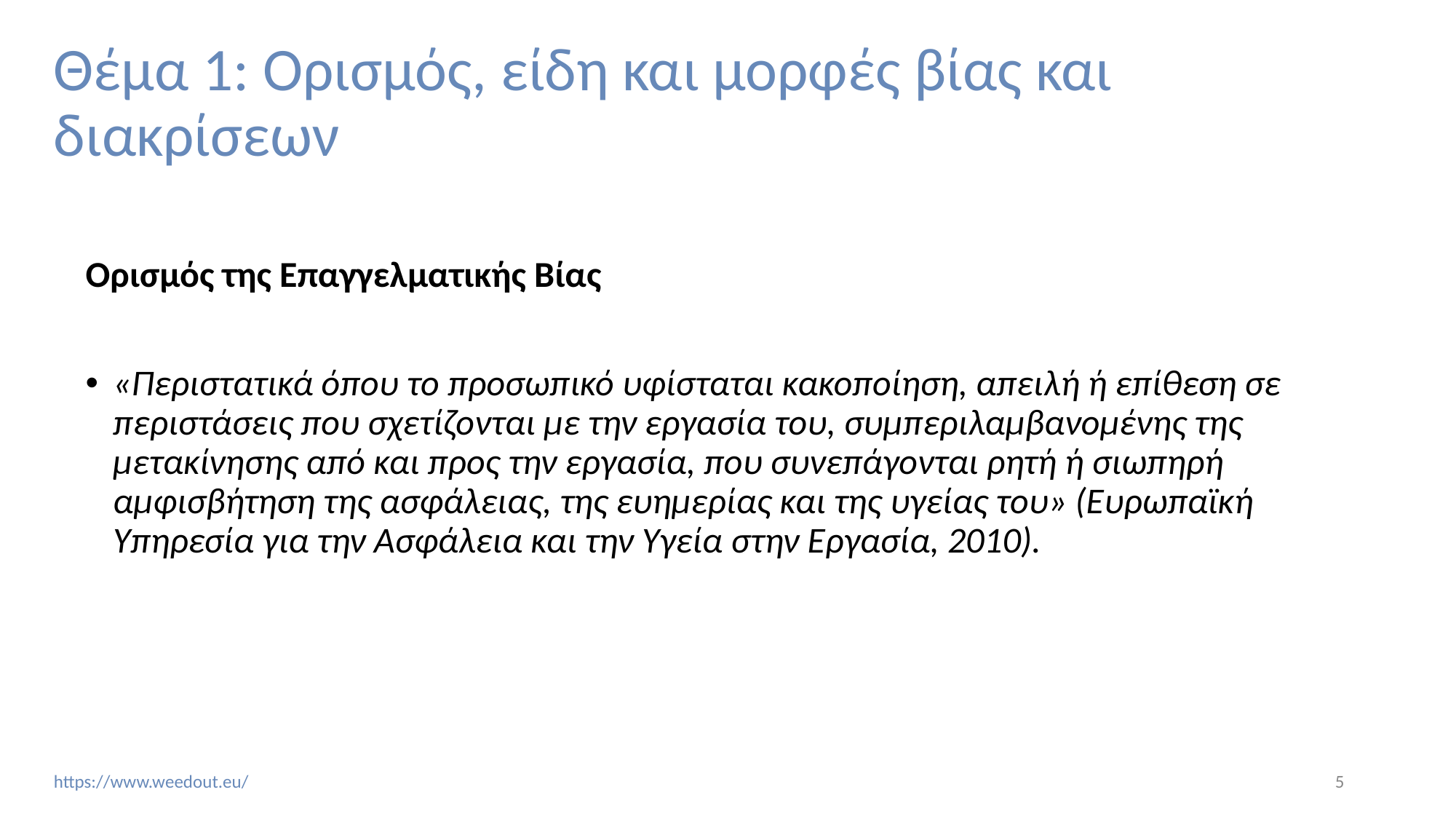

# Θέμα 1: Ορισμός, είδη και μορφές βίας και διακρίσεων

Ορισμός της Επαγγελματικής Βίας

«Περιστατικά όπου το προσωπικό υφίσταται κακοποίηση, απειλή ή επίθεση σε περιστάσεις που σχετίζονται με την εργασία του, συμπεριλαμβανομένης της μετακίνησης από και προς την εργασία, που συνεπάγονται ρητή ή σιωπηρή αμφισβήτηση της ασφάλειας, της ευημερίας και της υγείας του» (Ευρωπαϊκή Υπηρεσία για την Ασφάλεια και την Υγεία στην Εργασία, 2010).
5
https://www.weedout.eu/